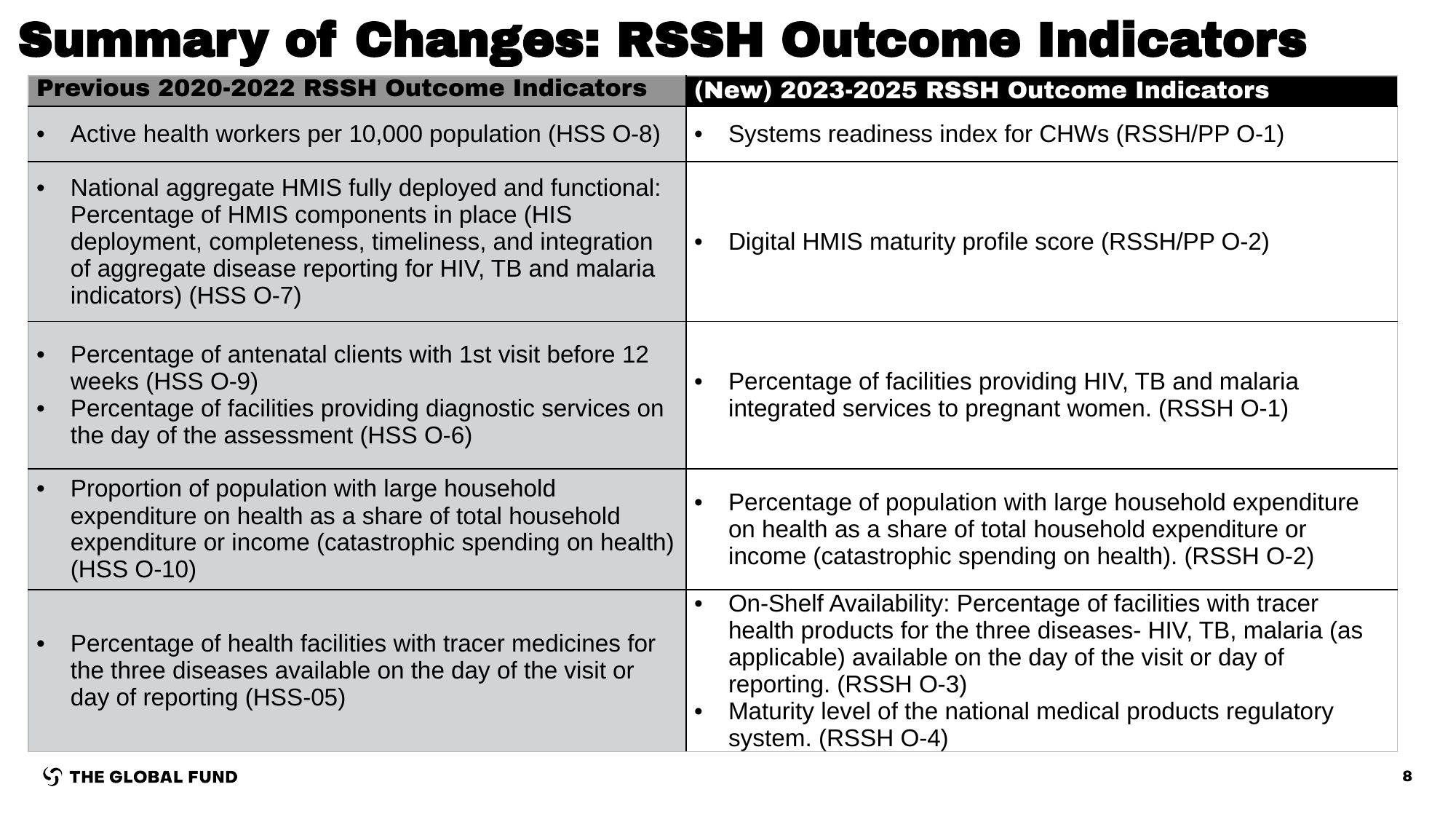

# Summary of Changes: RSSH Outcome Indicators
| Previous 2020-2022 RSSH Outcome Indicators | (New) 2023-2025 RSSH Outcome Indicators |
| --- | --- |
| Active health workers per 10,000 population (HSS O-8) | Systems readiness index for CHWs (RSSH/PP O-1) |
| National aggregate HMIS fully deployed and functional: Percentage of HMIS components in place (HIS deployment, completeness, timeliness, and integration of aggregate disease reporting for HIV, TB and malaria indicators) (HSS O-7) | Digital HMIS maturity profile score (RSSH/PP O-2) |
| Percentage of antenatal clients with 1st visit before 12 weeks (HSS O-9) Percentage of facilities providing diagnostic services on the day of the assessment (HSS O-6) | Percentage of facilities providing HIV, TB and malaria integrated services to pregnant women. (RSSH O-1) |
| Proportion of population with large household expenditure on health as a share of total household expenditure or income (catastrophic spending on health) (HSS O-10) | Percentage of population with large household expenditure on health as a share of total household expenditure or income (catastrophic spending on health). (RSSH O-2) |
| Percentage of health facilities with tracer medicines for the three diseases available on the day of the visit or day of reporting (HSS-05) | On-Shelf Availability: Percentage of facilities with tracer health products for the three diseases- HIV, TB, malaria (as applicable) available on the day of the visit or day of reporting. (RSSH O-3) Maturity level of the national medical products regulatory system. (RSSH O-4) |
8